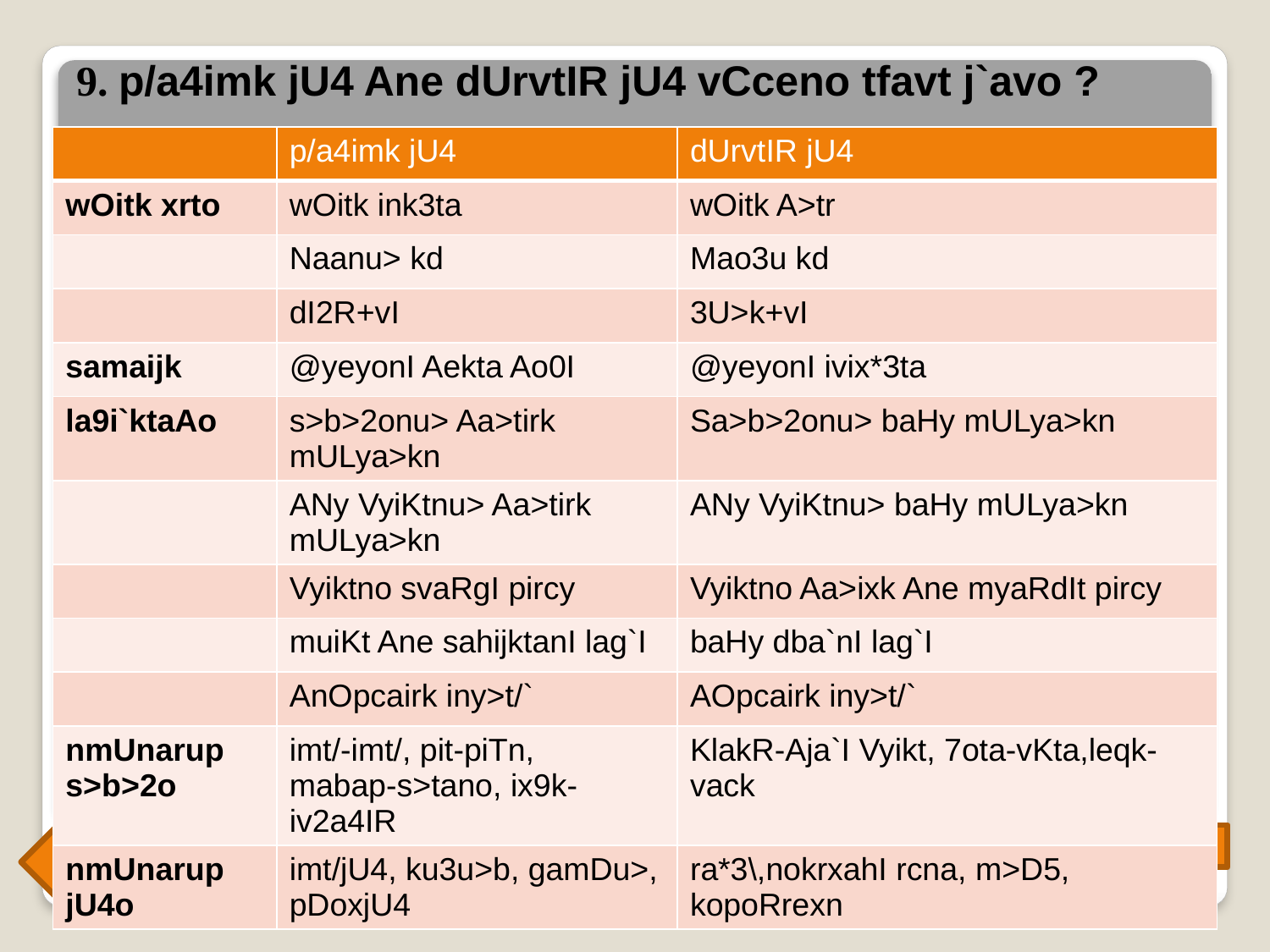

9. p/a4imk jU4 Ane dUrvtIR jU4 vCceno tfavt j`avo ?
|  | p/a4imk jU4 | dUrvtIR jU4 |
| --- | --- | --- |
| wOitk xrto | wOitk ink3ta | wOitk A>tr |
|  | Naanu> kd | Mao3u kd |
|  | dI2R+vI | 3U>k+vI |
| samaijk | @yeyonI Aekta Ao0I | @yeyonI ivix\*3ta |
| la9i`ktaAo | s>b>2onu> Aa>tirk mULya>kn | Sa>b>2onu> baHy mULya>kn |
|  | ANy VyiKtnu> Aa>tirk mULya>kn | ANy VyiKtnu> baHy mULya>kn |
|  | Vyiktno svaRgI pircy | Vyiktno Aa>ixk Ane myaRdIt pircy |
|  | muiKt Ane sahijktanI lag`I | baHy dba`nI lag`I |
|  | AnOpcairk iny>t/` | AOpcairk iny>t/` |
| nmUnarup s>b>2o | imt/-imt/, pit-piTn, mabap-s>tano, ix9k-iv2a4IR | KlakR-Aja`I Vyikt, 7ota-vKta,leqk-vack |
| nmUnarup jU4o | imt/jU4, ku3u>b, gamDu>, pDoxjU4 | ra\*3\,nokrxahI rcna, m>D5, kopoRrexn |
Back
Home